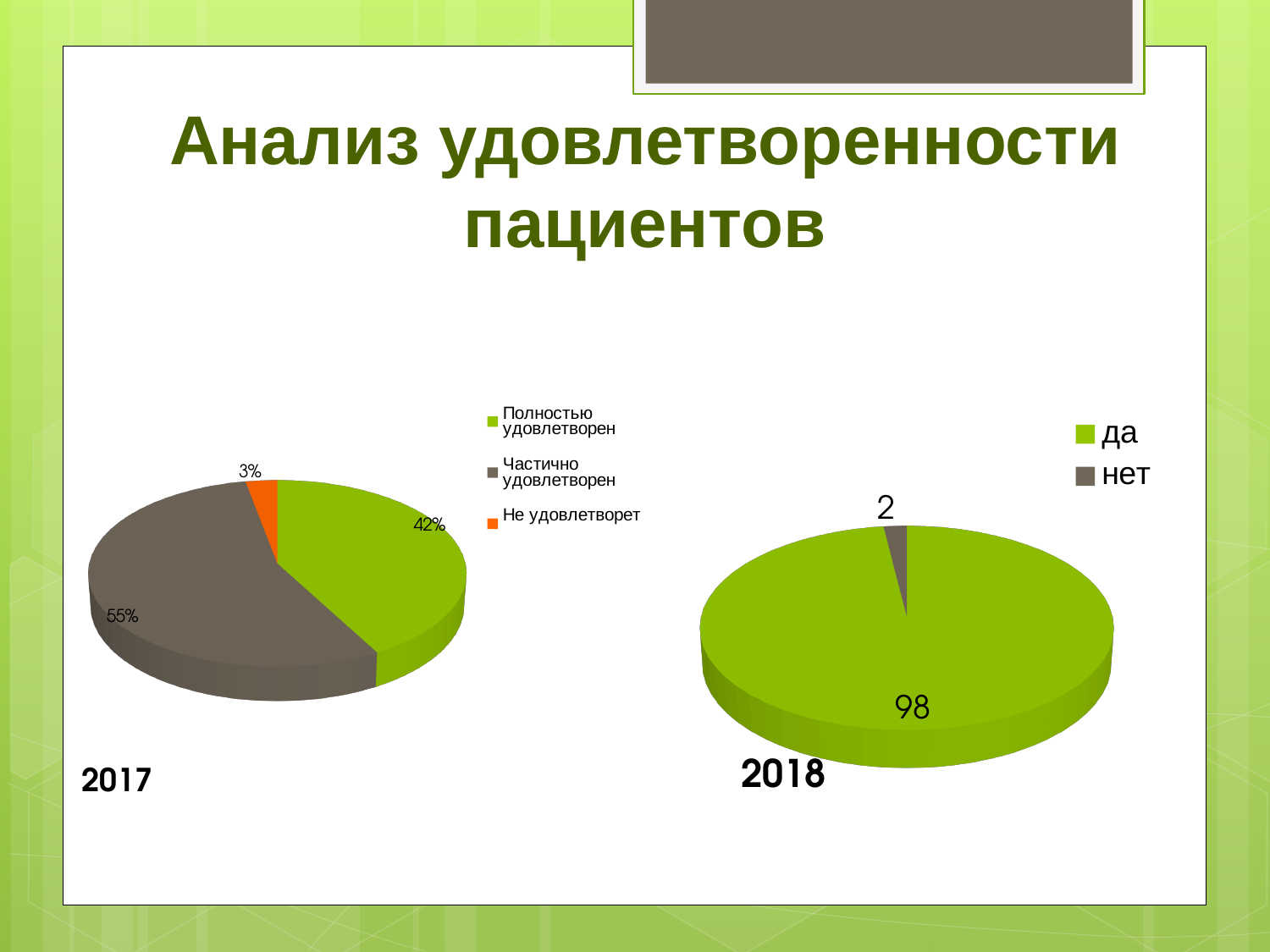

# Анализ удовлетворенности пациентов

[unsupported chart]

[unsupported chart]

2017